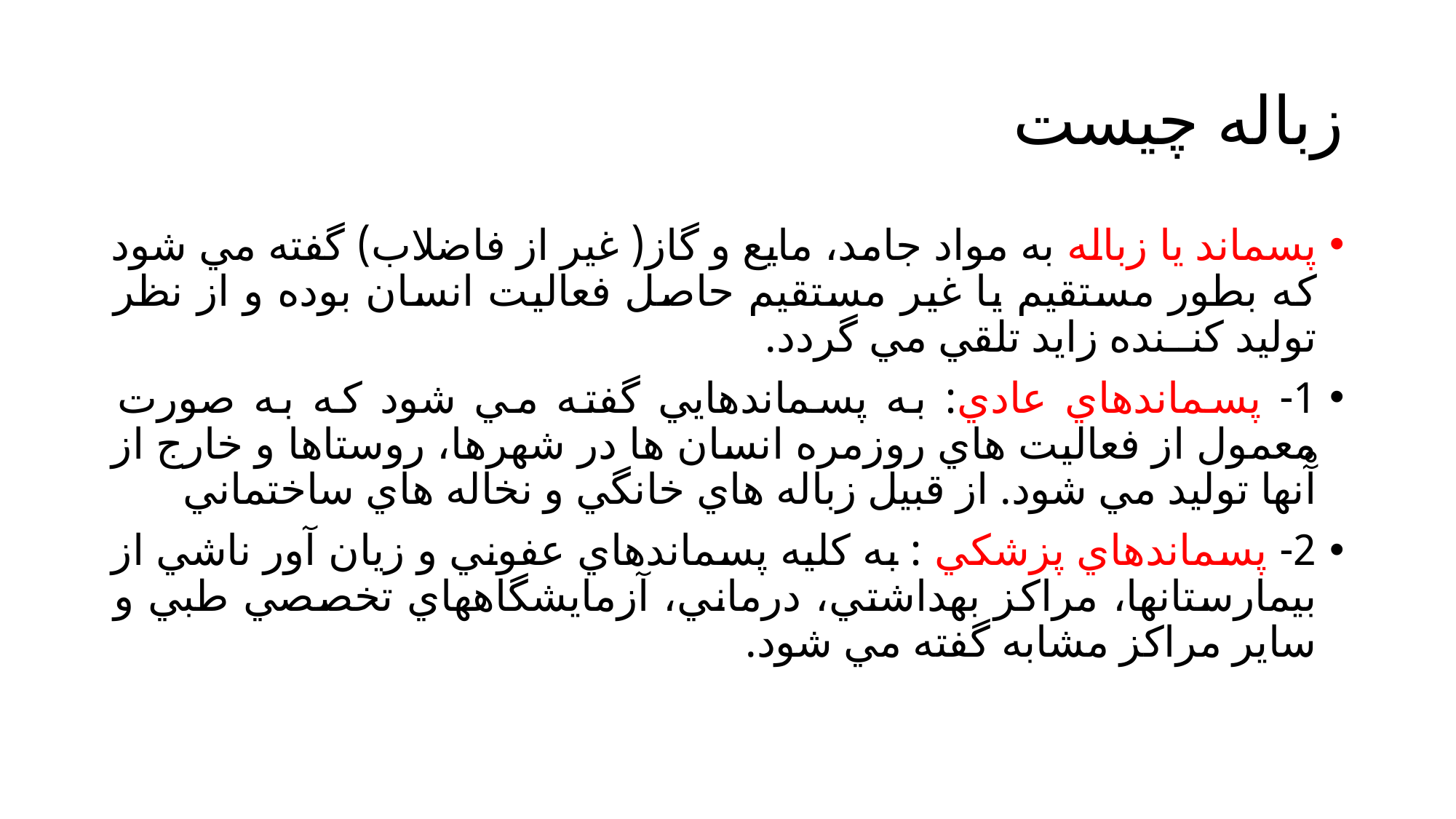

# زباله چیست
پسماند يا زباله به مواد جامد، مايع و گاز( غير از فاضلاب) گفته مي شود كه بطور مستقيم يا غير مستقيم حاصل فعاليت انسان بوده و از نظر توليد كنــنده زايد تلقي مي گردد.
1- پسماندهاي عادي: به پسماندهايي گفته مي شود كه به صورت معمول از فعاليت هاي روزمره انسان ها در شهرها، روستاها و خارج از آْنها توليد مي شود. از قبيل زباله هاي خانگي و نخاله هاي ساختماني
2- پسماندهاي پزشكي : به كليه پسماندهاي عفوني و زيان آور ناشي از بيمارستانها، مراكز بهداشتي، درماني، آزمايشگاههاي تخصصي طبي و ساير مراكز مشابه گفته مي شود.